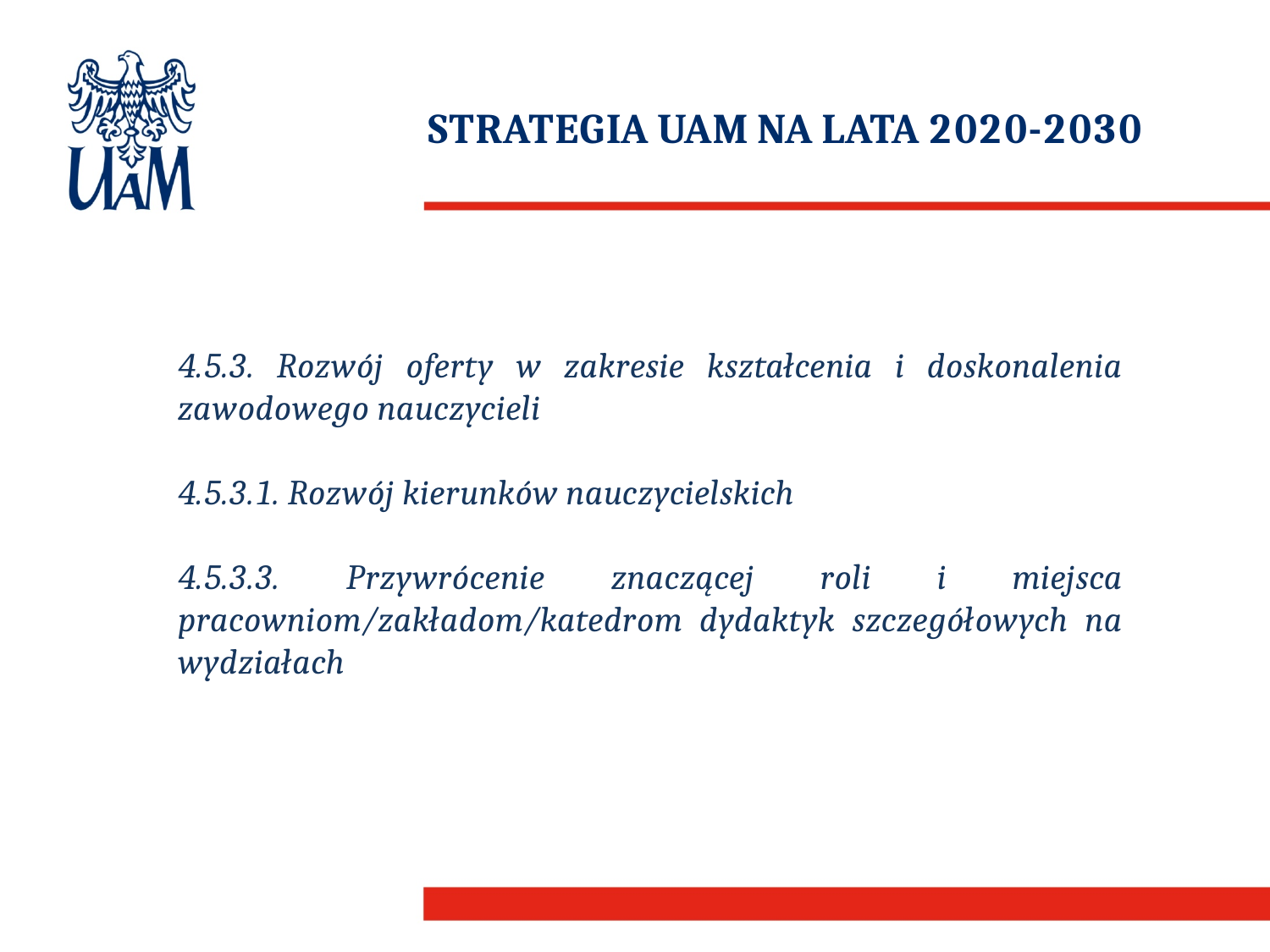

# STRATEGIA UAM NA LATA 2020-2030

4.5.3. Rozwój oferty w zakresie kształcenia i doskonalenia zawodowego nauczycieli

4.5.3.1. Rozwój kierunków nauczycielskich

4.5.3.3. Przywrócenie znaczącej roli i miejsca pracowniom/zakładom/katedrom dydaktyk szczegółowych na wydziałach